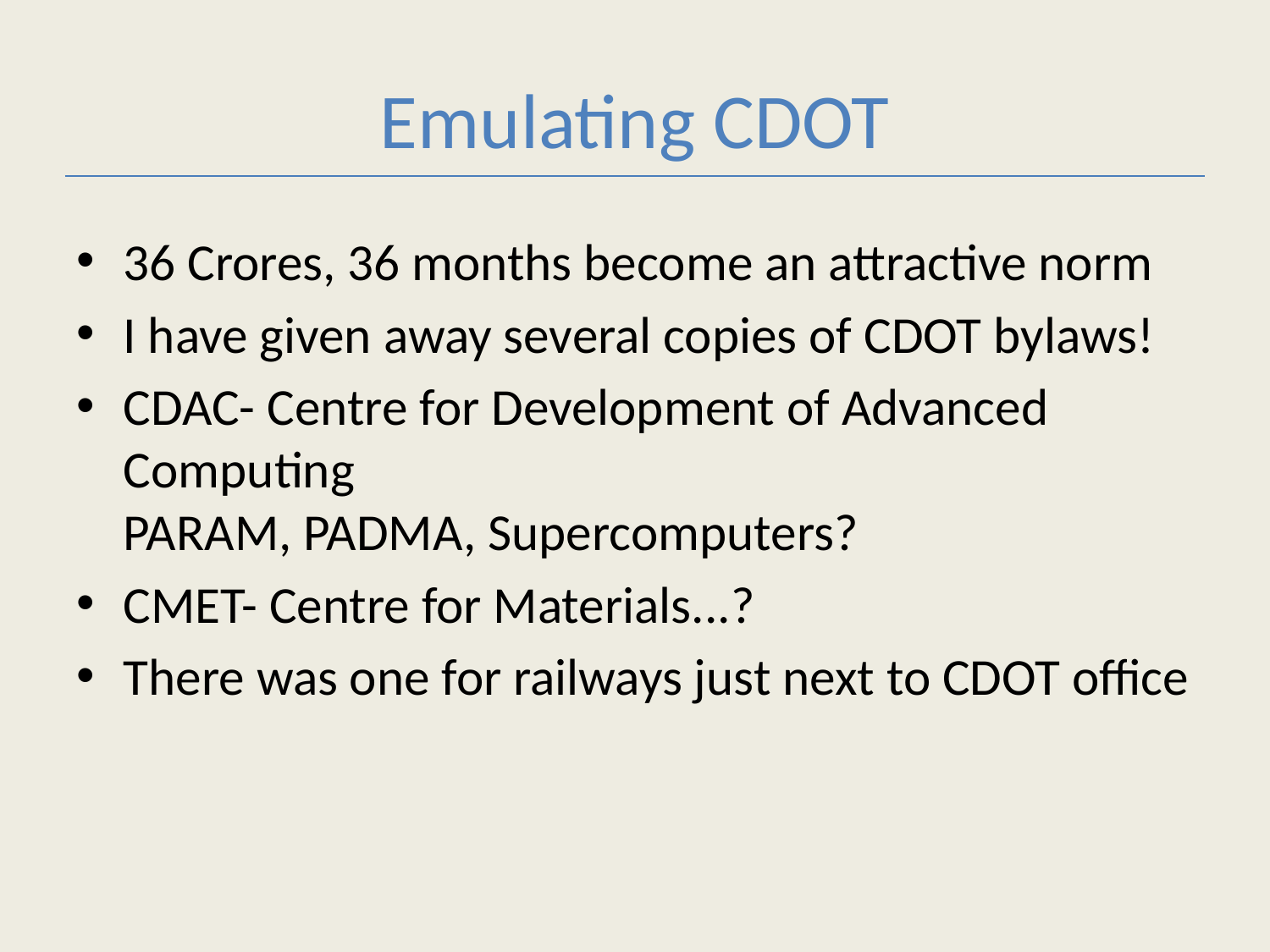

# Emulating CDOT
36 Crores, 36 months become an attractive norm
I have given away several copies of CDOT bylaws!
CDAC- Centre for Development of Advanced Computing
PARAM, PADMA, Supercomputers?
CMET- Centre for Materials...?
There was one for railways just next to CDOT office